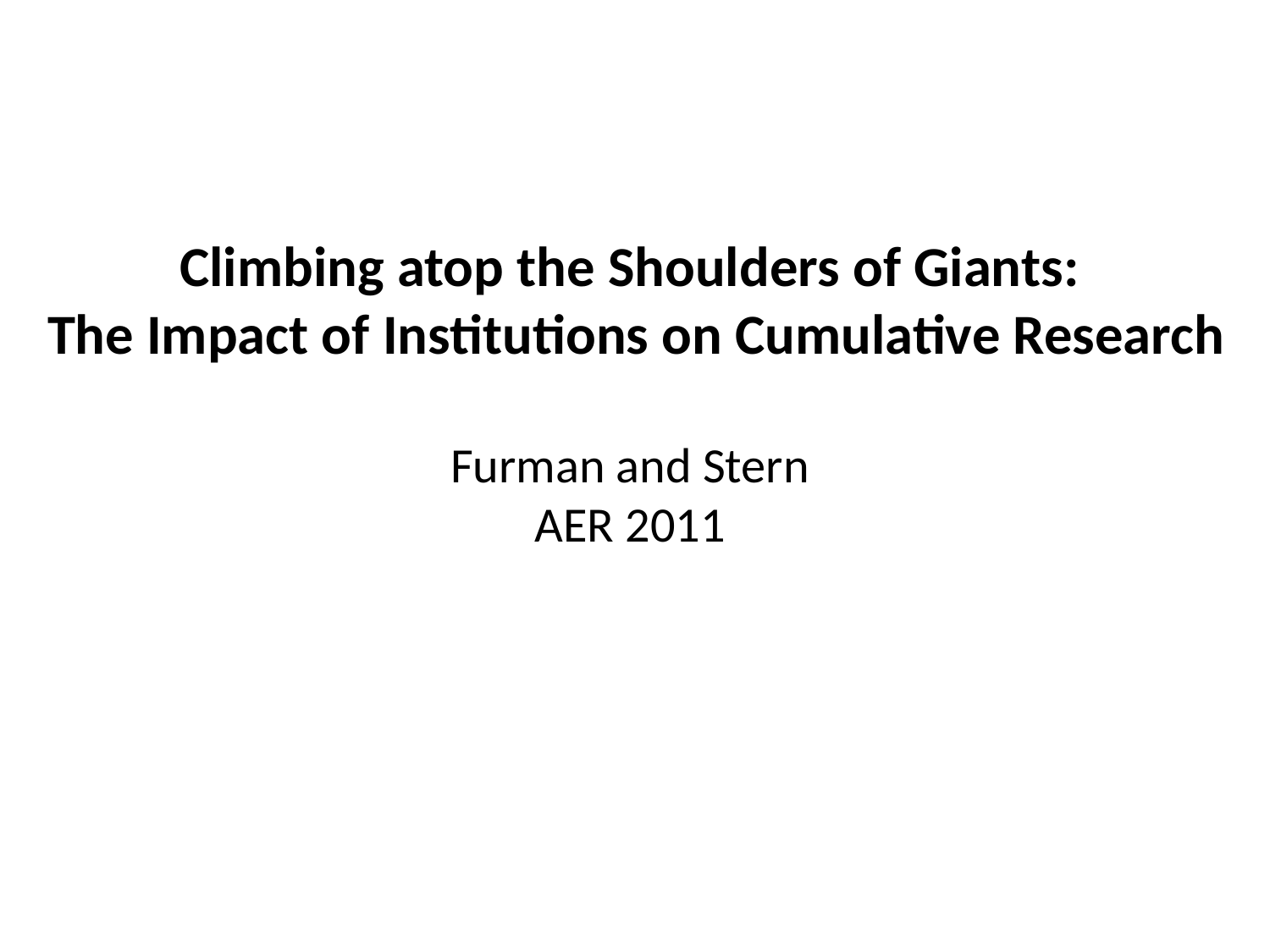

# Climbing atop the Shoulders of Giants: The Impact of Institutions on Cumulative Research Furman and Stern AER 2011